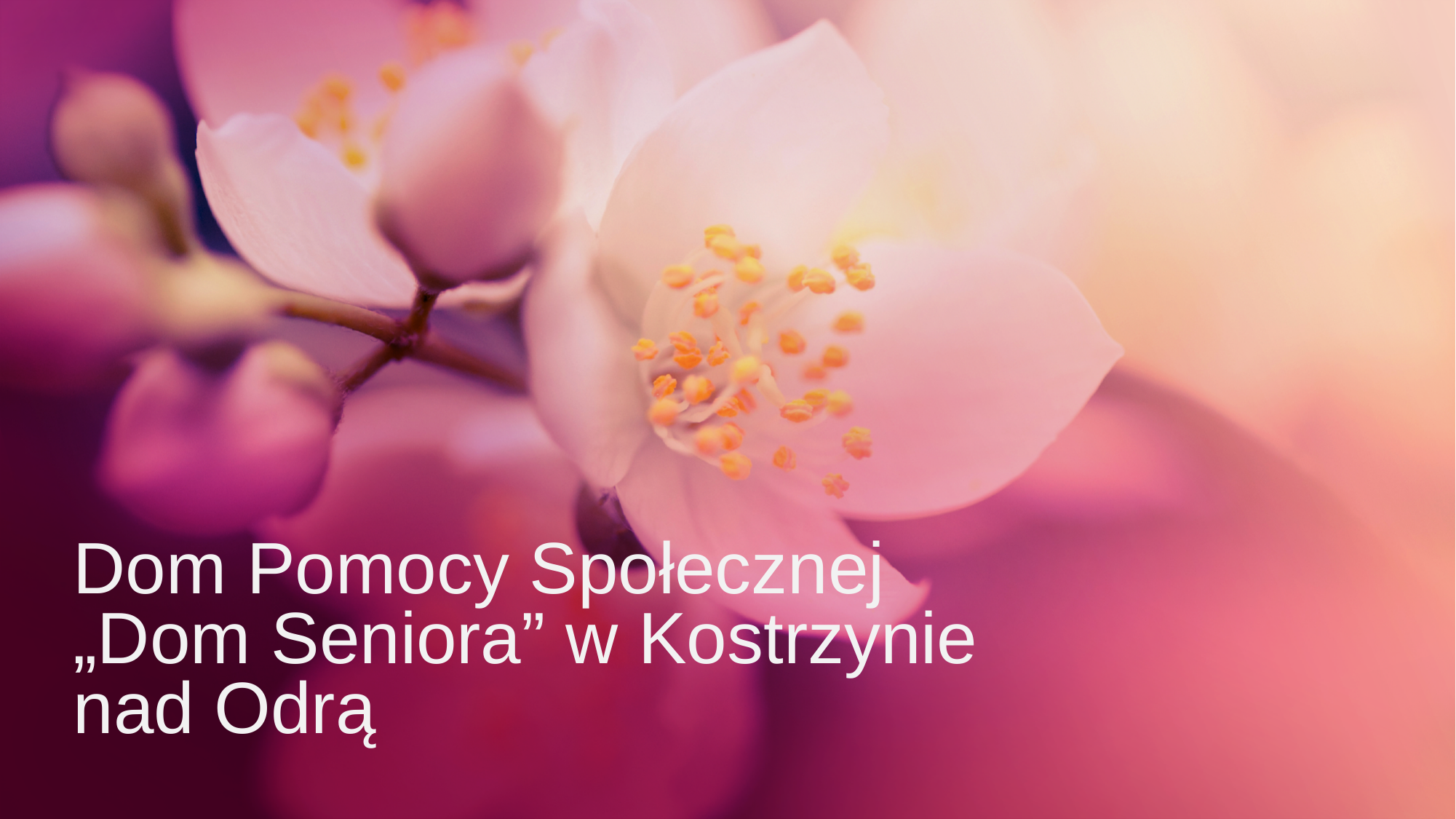

# Dom Pomocy Społecznej „Dom Seniora” w Kostrzynie nad Odrą